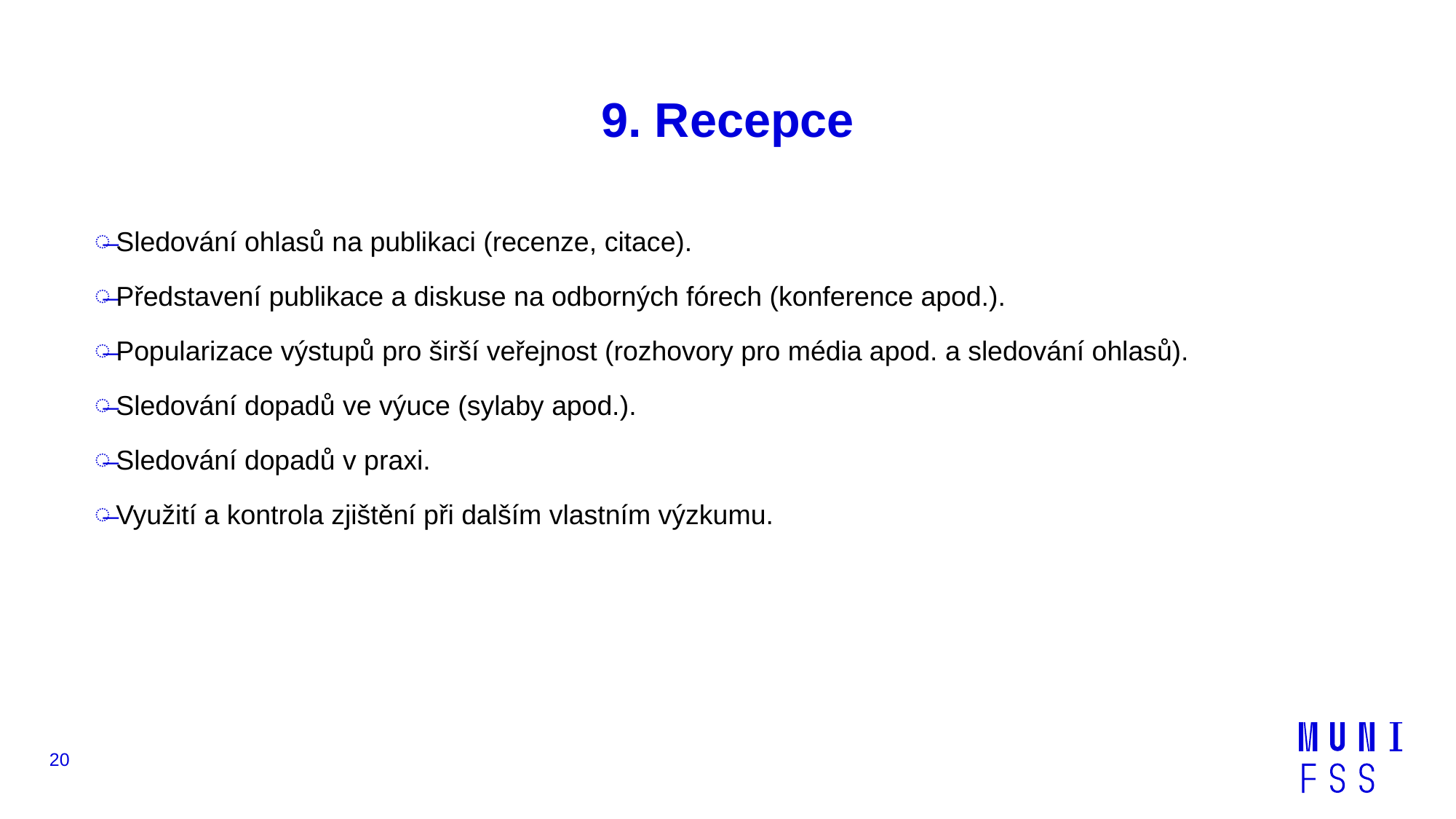

# 9. Recepce
Sledování ohlasů na publikaci (recenze, citace).
Představení publikace a diskuse na odborných fórech (konference apod.).
Popularizace výstupů pro širší veřejnost (rozhovory pro média apod. a sledování ohlasů).
Sledování dopadů ve výuce (sylaby apod.).
Sledování dopadů v praxi.
Využití a kontrola zjištění při dalším vlastním výzkumu.

20